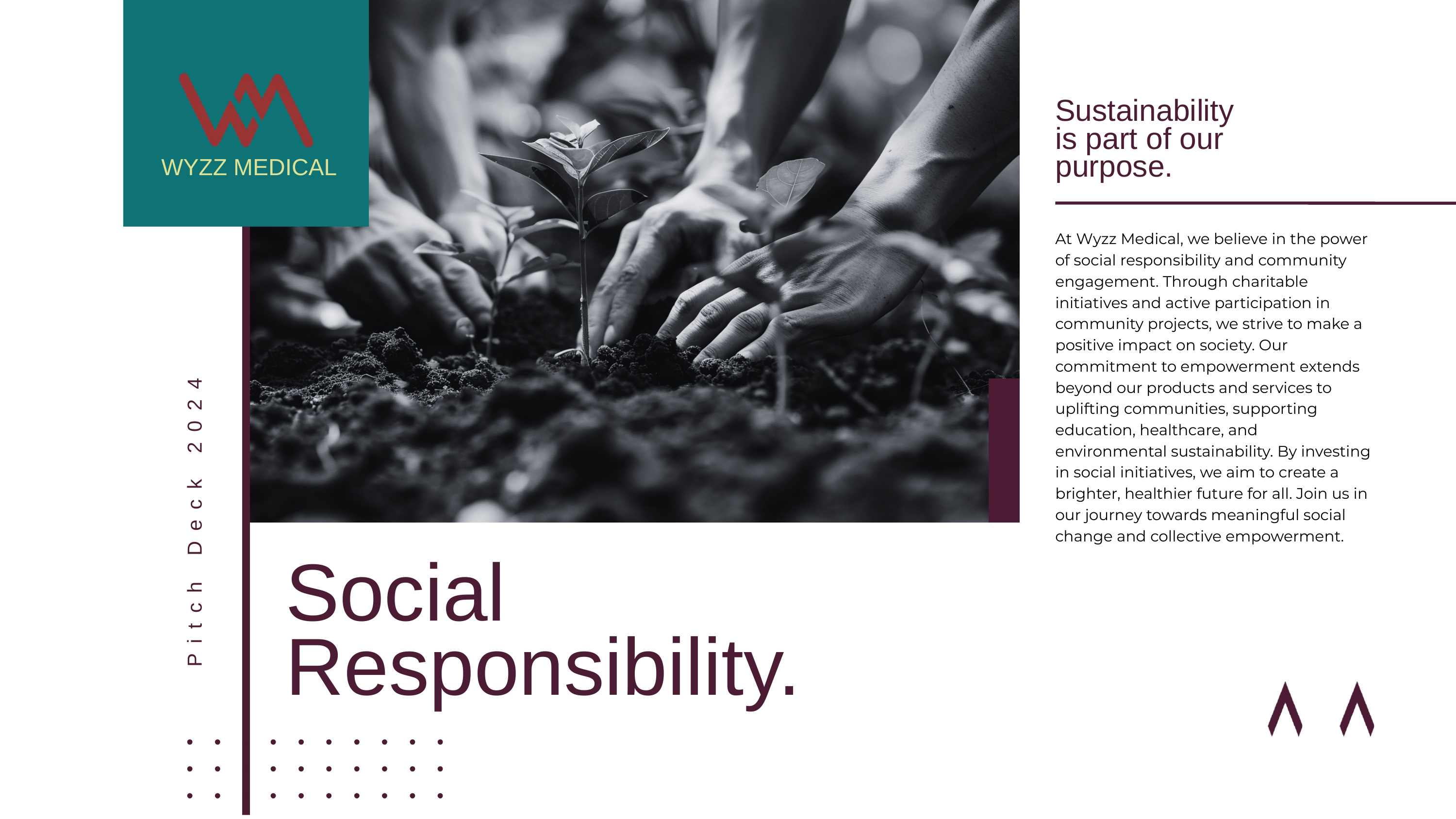

Sustainability
is part of our
purpose.
WYZZ MEDICAL

At Wyzz Medical, we believe in the power of social responsibility and community engagement. Through charitable initiatives and active participation in community projects, we strive to make a positive impact on society. Our commitment to empowerment extends beyond our products and services to uplifting communities, supporting education, healthcare, and environmental sustainability. By investing in social initiatives, we aim to create a brighter, healthier future for all. Join us in our journey towards meaningful social change and collective empowerment.

Pitch Deck 2024

Social Responsibility.